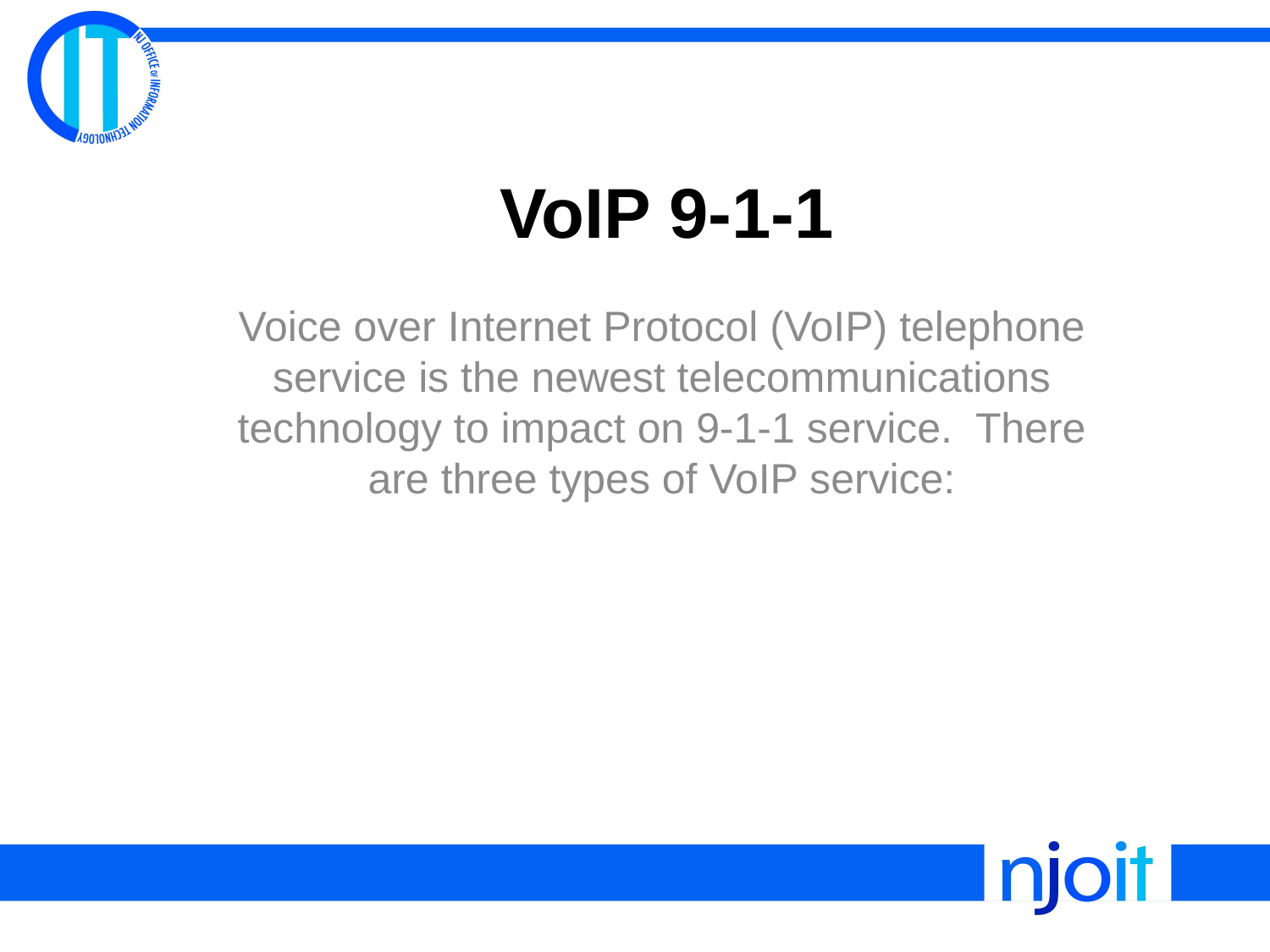

# VoIP 9-1-1
Voice over Internet Protocol (VoIP) telephone service is the newest telecommunications technology to impact on 9-1-1 service.  There are three types of VoIP service: